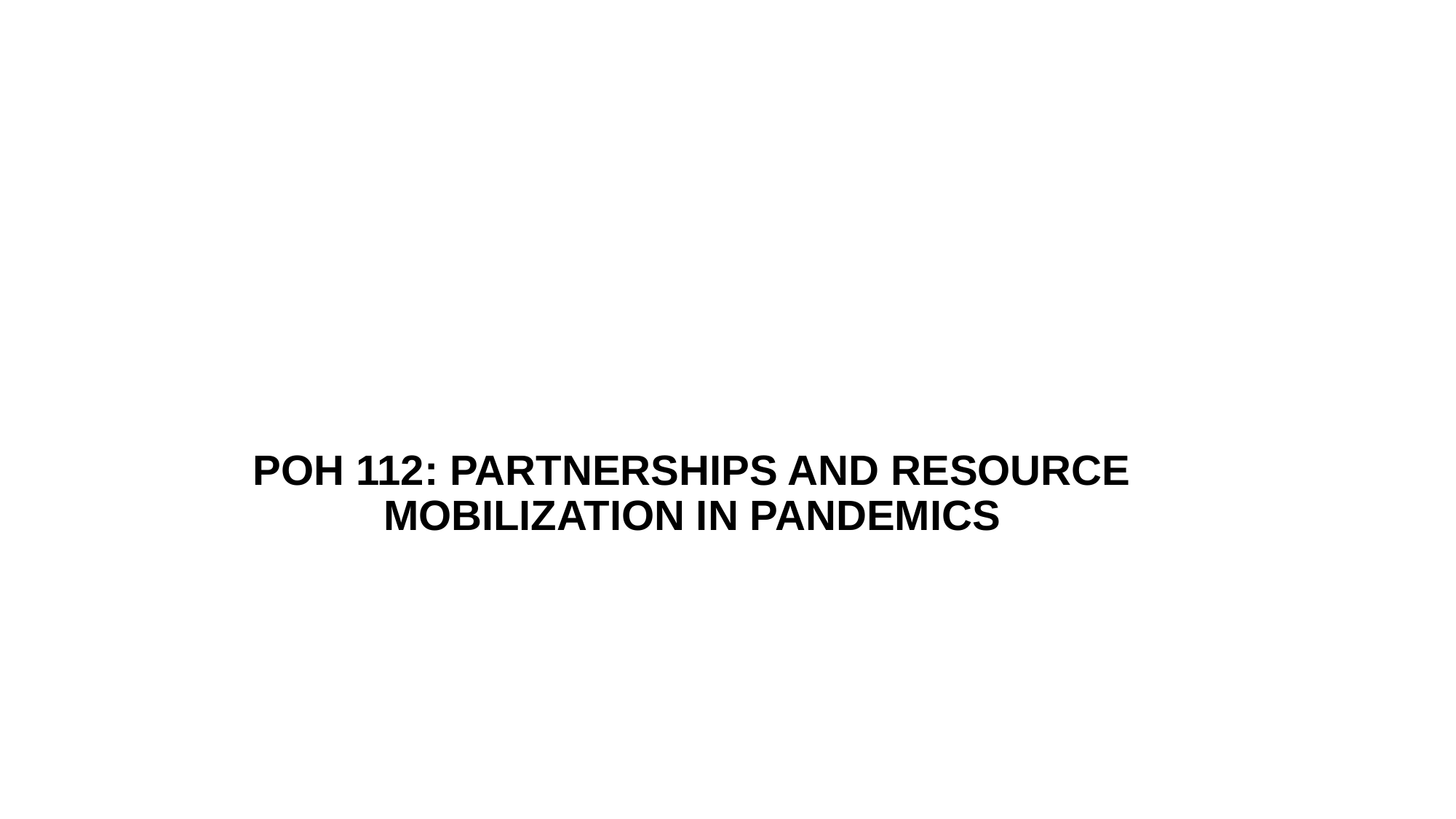

# POH 112: PARTNERSHIPS AND RESOURCE MOBILIZATION IN PANDEMICS